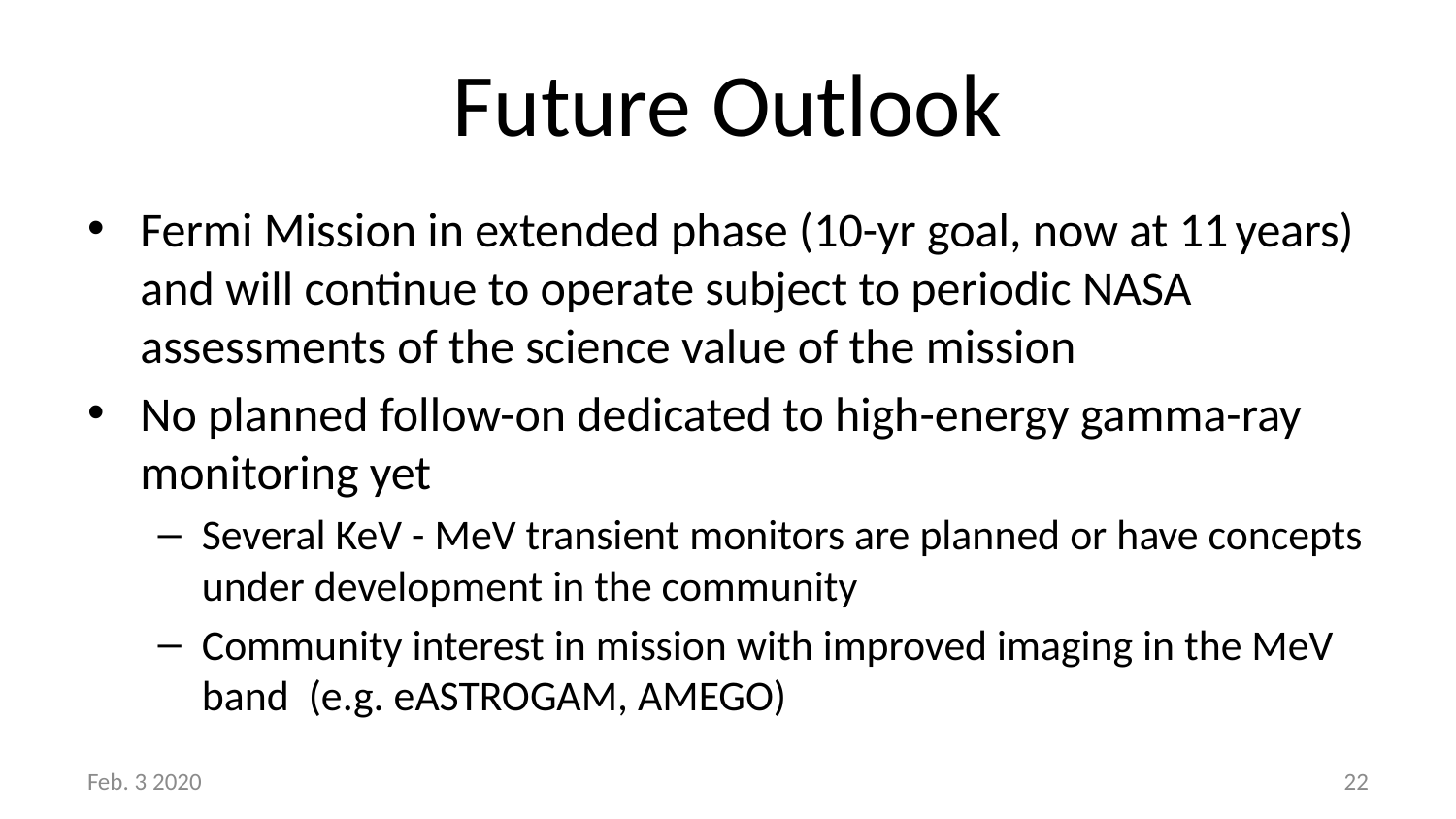

# Future Outlook
Fermi Mission in extended phase (10-yr goal, now at 11 years) and will continue to operate subject to periodic NASA assessments of the science value of the mission
No planned follow-on dedicated to high-energy gamma-ray monitoring yet
Several KeV - MeV transient monitors are planned or have concepts under development in the community
Community interest in mission with improved imaging in the MeV band  (e.g. eASTROGAM, AMEGO)
Feb. 3 2020
22